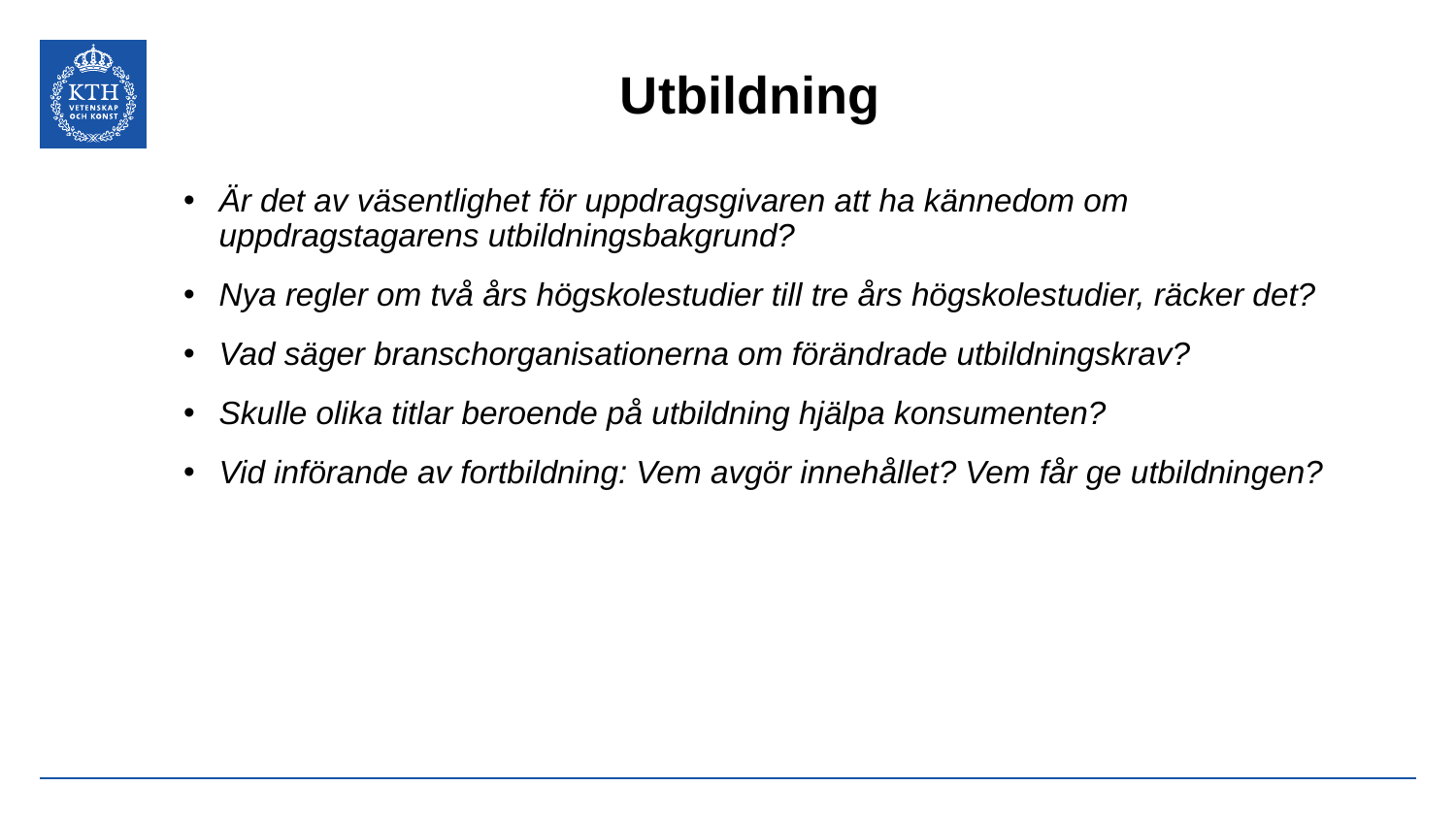

# Utbildning
Är det av väsentlighet för uppdragsgivaren att ha kännedom om uppdragstagarens utbildningsbakgrund?
Nya regler om två års högskolestudier till tre års högskolestudier, räcker det?
Vad säger branschorganisationerna om förändrade utbildningskrav?
Skulle olika titlar beroende på utbildning hjälpa konsumenten?
Vid införande av fortbildning: Vem avgör innehållet? Vem får ge utbildningen?